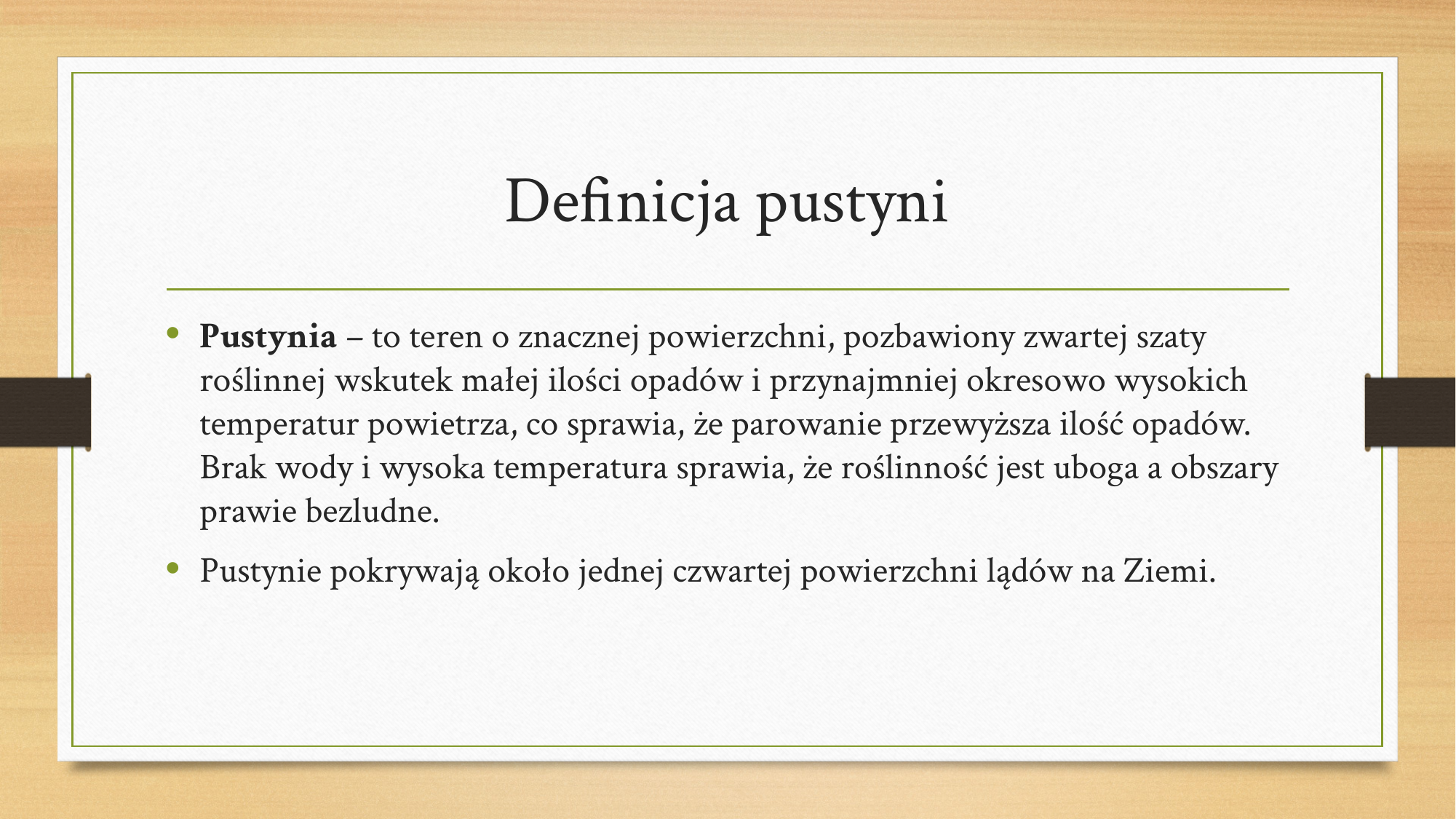

# Definicja pustyni
Pustynia – to teren o znacznej powierzchni, pozbawiony zwartej szaty roślinnej wskutek małej ilości opadów i przynajmniej okresowo wysokich temperatur powietrza, co sprawia, że parowanie przewyższa ilość opadów. Brak wody i wysoka temperatura sprawia, że roślinność jest uboga a obszary prawie bezludne.
Pustynie pokrywają około jednej czwartej powierzchni lądów na Ziemi.